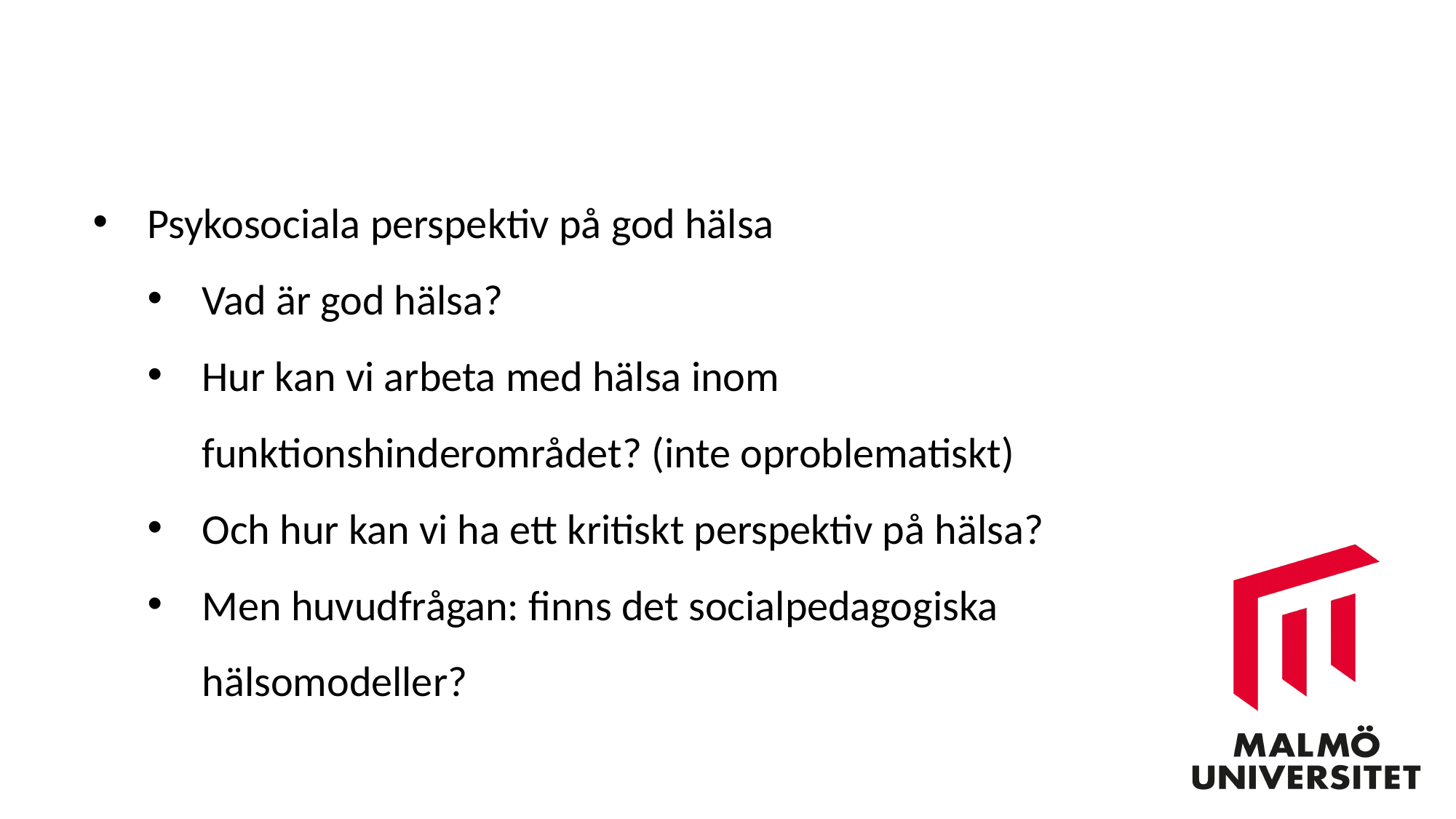

Psykosociala perspektiv på god hälsa
Vad är god hälsa?
Hur kan vi arbeta med hälsa inom funktionshinderområdet? (inte oproblematiskt)
Och hur kan vi ha ett kritiskt perspektiv på hälsa?
Men huvudfrågan: finns det socialpedagogiska hälsomodeller?